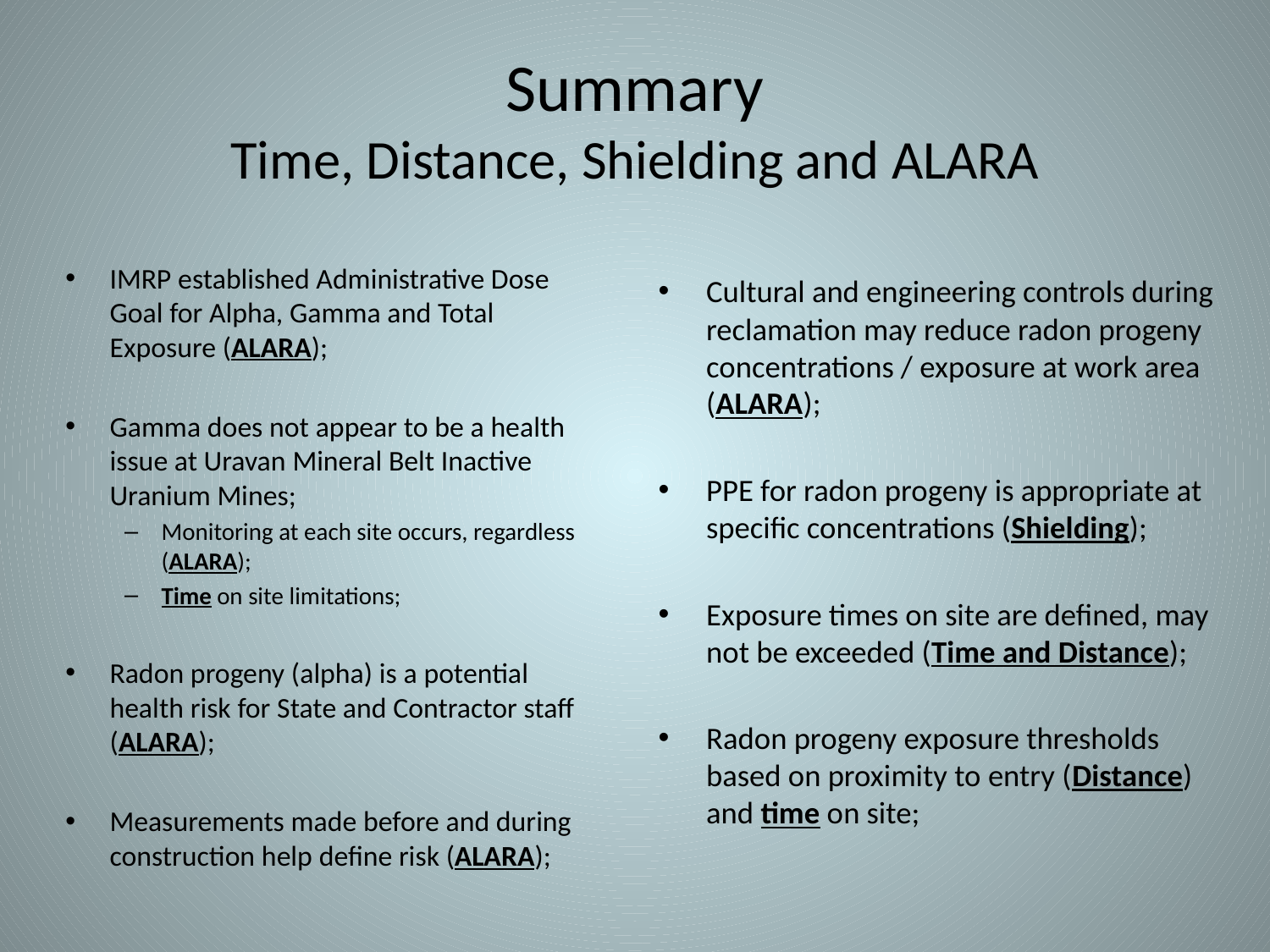

# Summary Time, Distance, Shielding and ALARA

Cultural and engineering controls during reclamation may reduce radon progeny concentrations / exposure at work area (ALARA);

PPE for radon progeny is appropriate at specific concentrations (Shielding);

Exposure times on site are defined, may not be exceeded (Time and Distance);

Radon progeny exposure thresholds based on proximity to entry (Distance) and time on site;

IMRP established Administrative Dose Goal for Alpha, Gamma and Total Exposure (ALARA);

Gamma does not appear to be a health issue at Uravan Mineral Belt Inactive Uranium Mines;
Monitoring at each site occurs, regardless (ALARA);
Time on site limitations;

Radon progeny (alpha) is a potential health risk for State and Contractor staff (ALARA);

Measurements made before and during construction help define risk (ALARA);